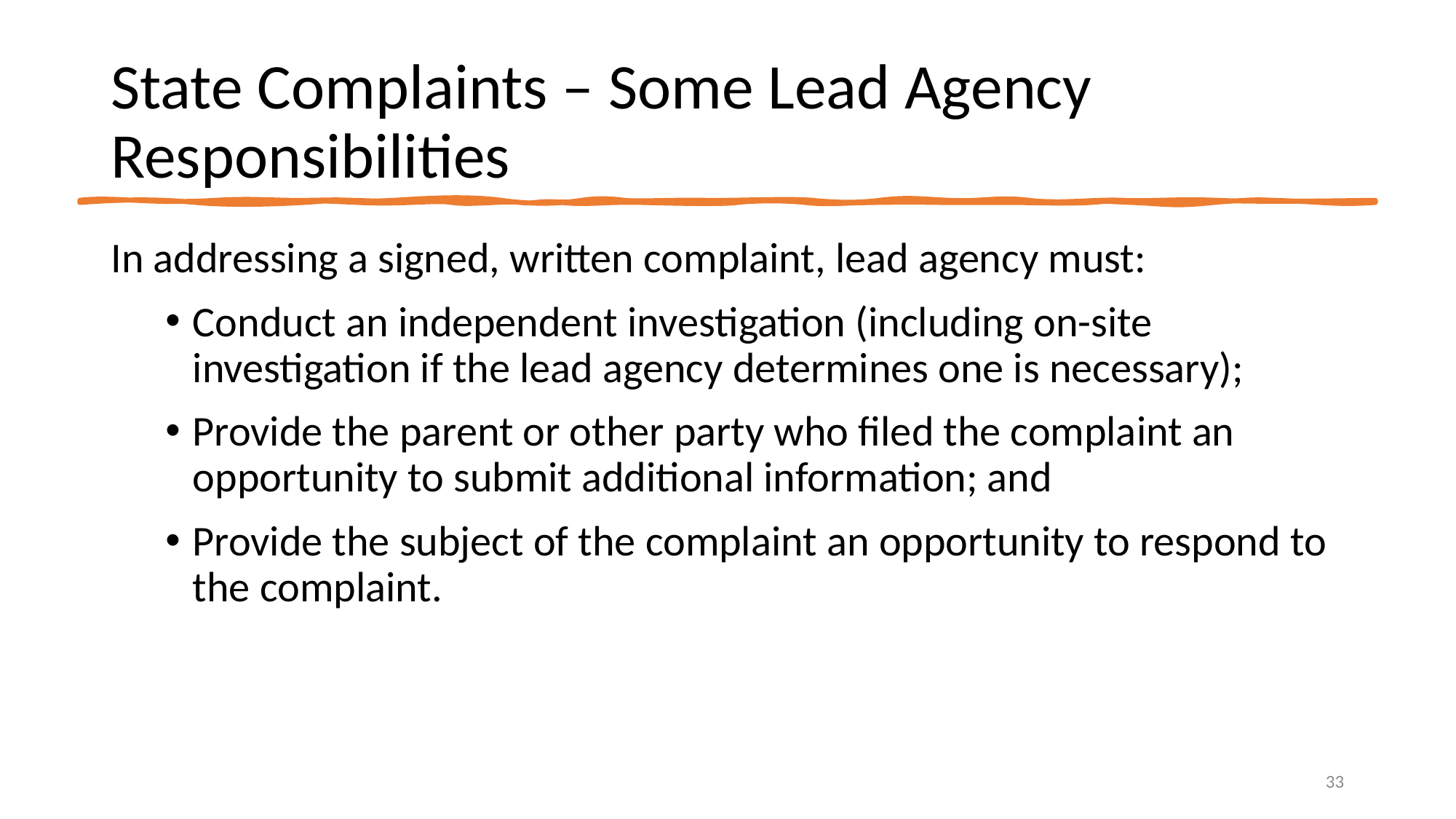

# State Complaints – Some Lead Agency Responsibilities

In addressing a signed, written complaint, lead agency must:
Conduct an independent investigation (including on-site investigation if the lead agency determines one is necessary);
Provide the parent or other party who filed the complaint an opportunity to submit additional information; and
Provide the subject of the complaint an opportunity to respond to the complaint.
33